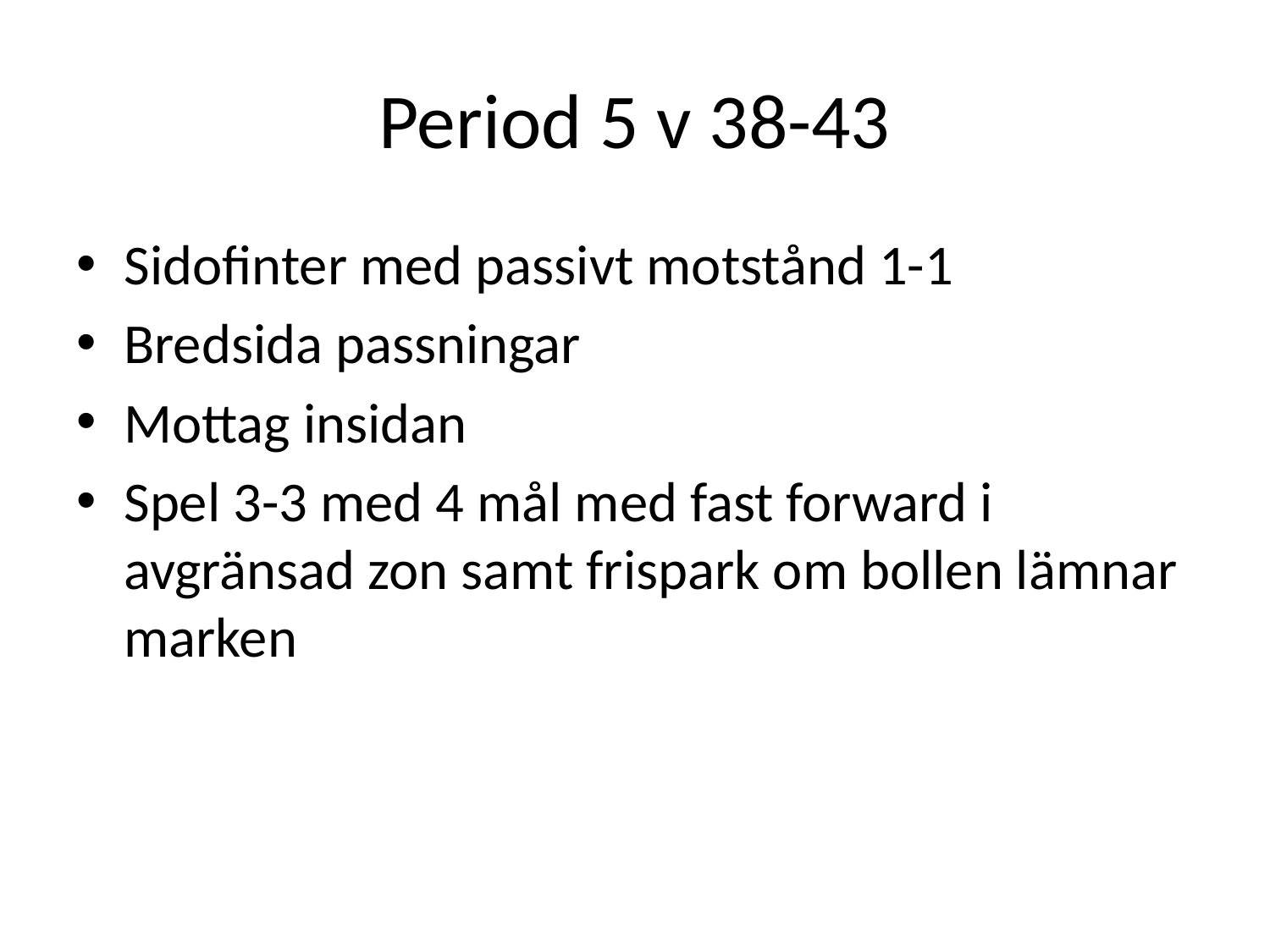

# Period 5 v 38-43
Sidofinter med passivt motstånd 1-1
Bredsida passningar
Mottag insidan
Spel 3-3 med 4 mål med fast forward i avgränsad zon samt frispark om bollen lämnar marken